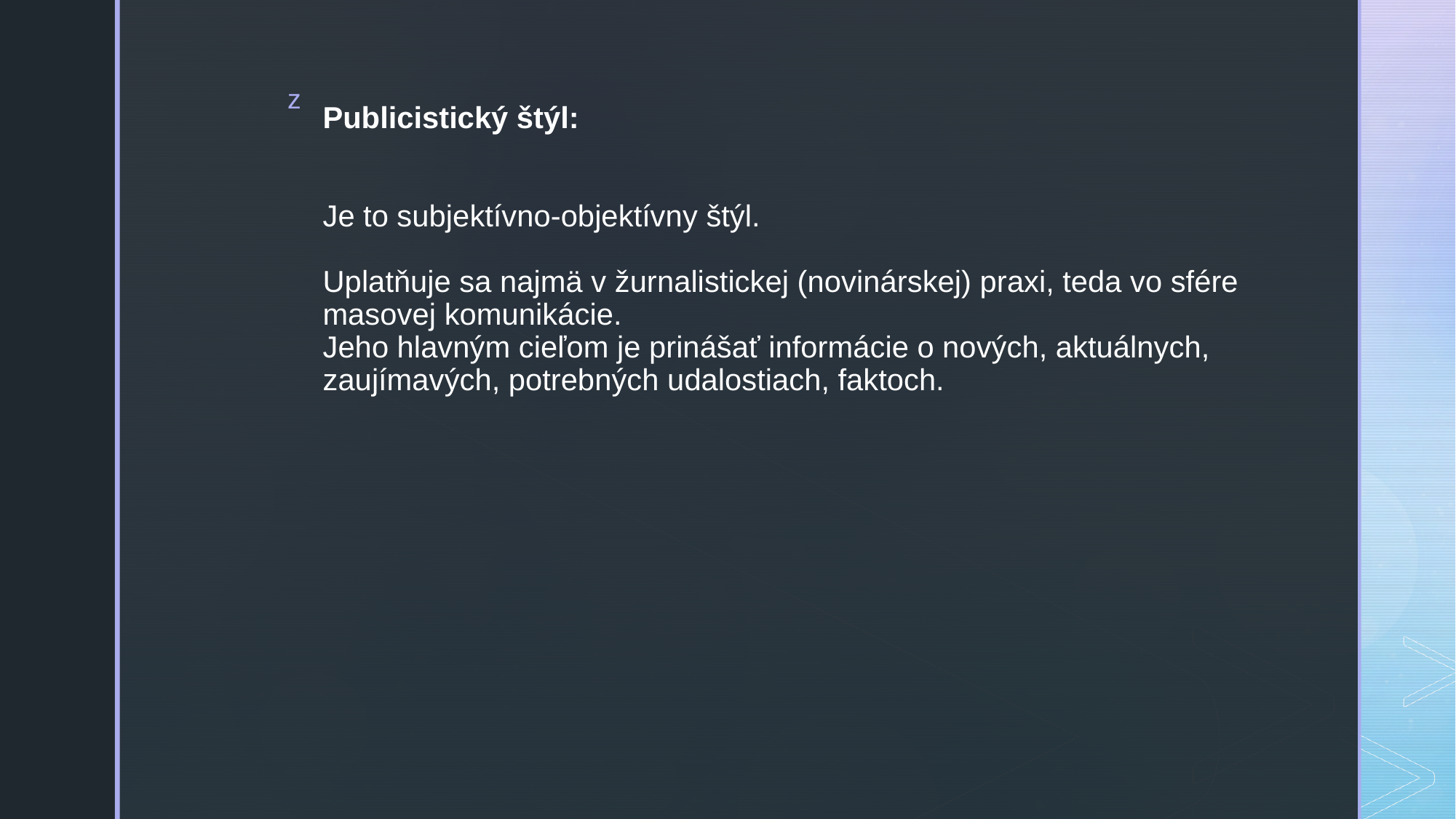

# Publicistický štýl:   Je to subjektívno-objektívny štýl. Uplatňuje sa najmä v žurnalistickej (novinárskej) praxi, teda vo sfére masovej komunikácie. Jeho hlavným cieľom je prinášať informácie o nových, aktuálnych, zaujímavých, potrebných udalostiach, faktoch.